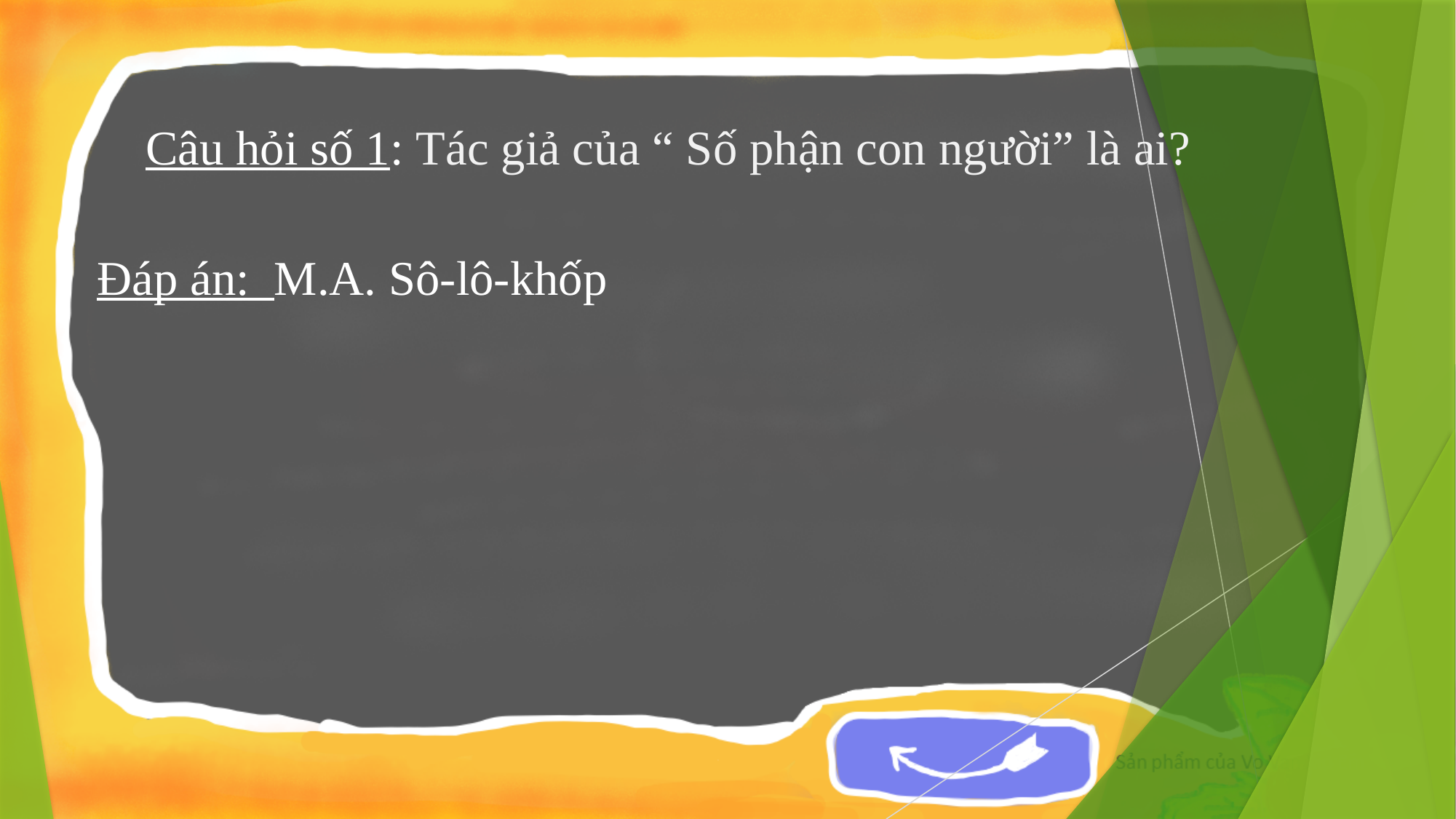

Câu hỏi số 1: Tác giả của “ Số phận con người” là ai?
Đáp án:  M.A. Sô-lô-khốp